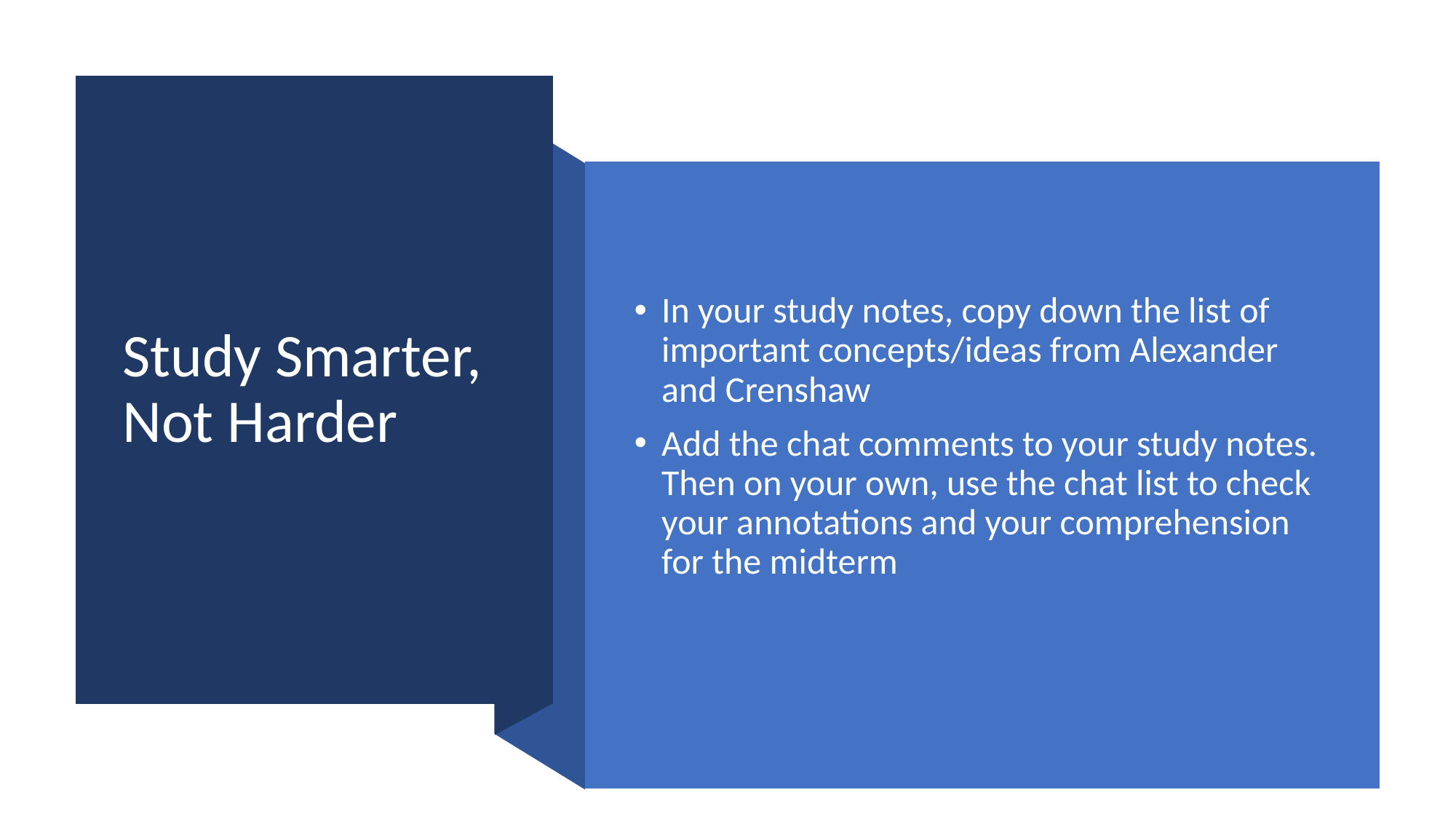

# Study Smarter, Not Harder

In your study notes, copy down the list of important concepts/ideas from Alexander and Crenshaw
Add the chat comments to your study notes. Then on your own, use the chat list to check your annotations and your comprehension for the midterm